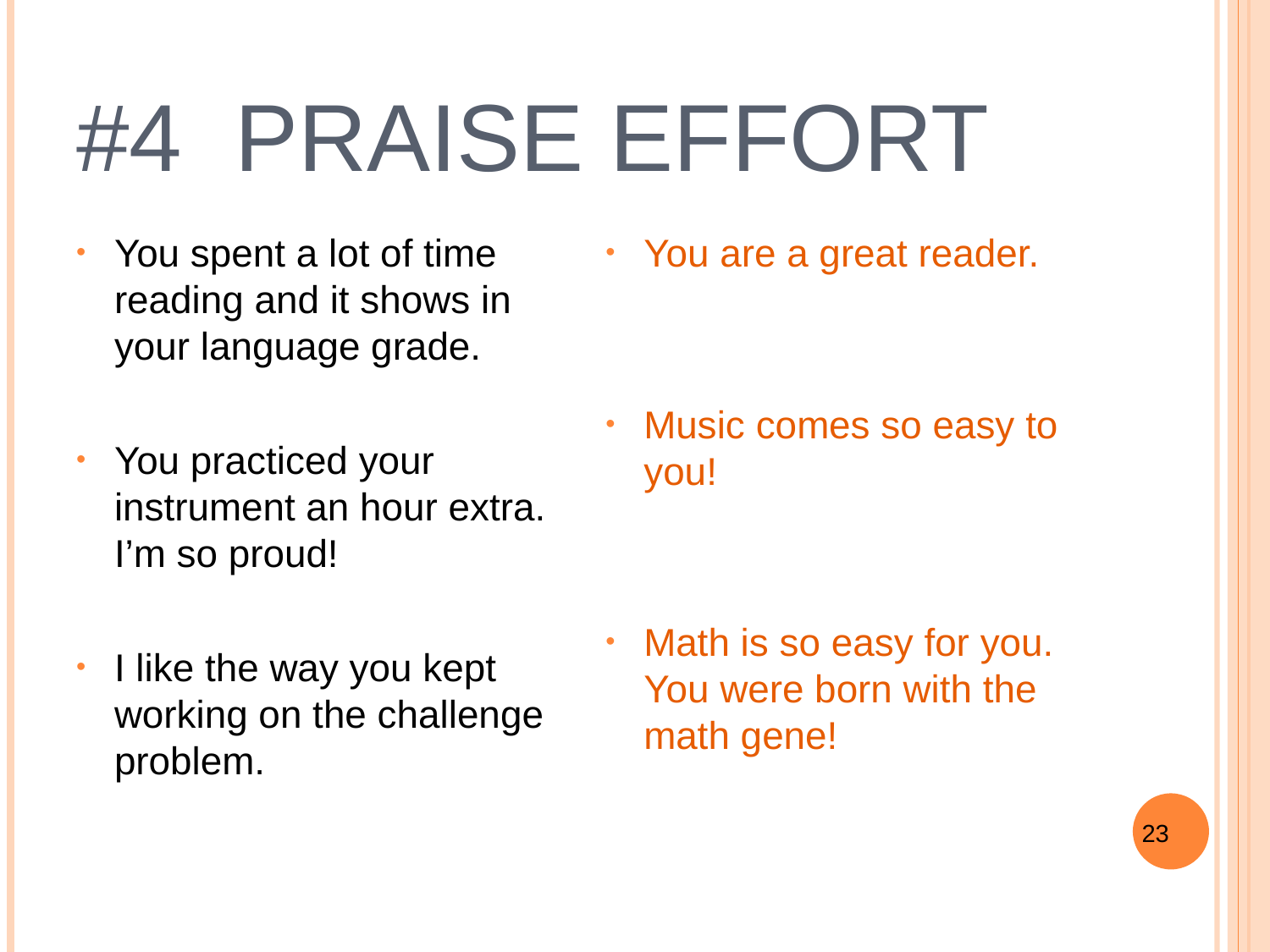

# #4  Praise Effort
You spent a lot of time reading and it shows in your language grade.

You practiced your instrument an hour extra. I’m so proud!

I like the way you kept working on the challenge problem.
You are a great reader.

Music comes so easy to you!

Math is so easy for you. You were born with the math gene!

23